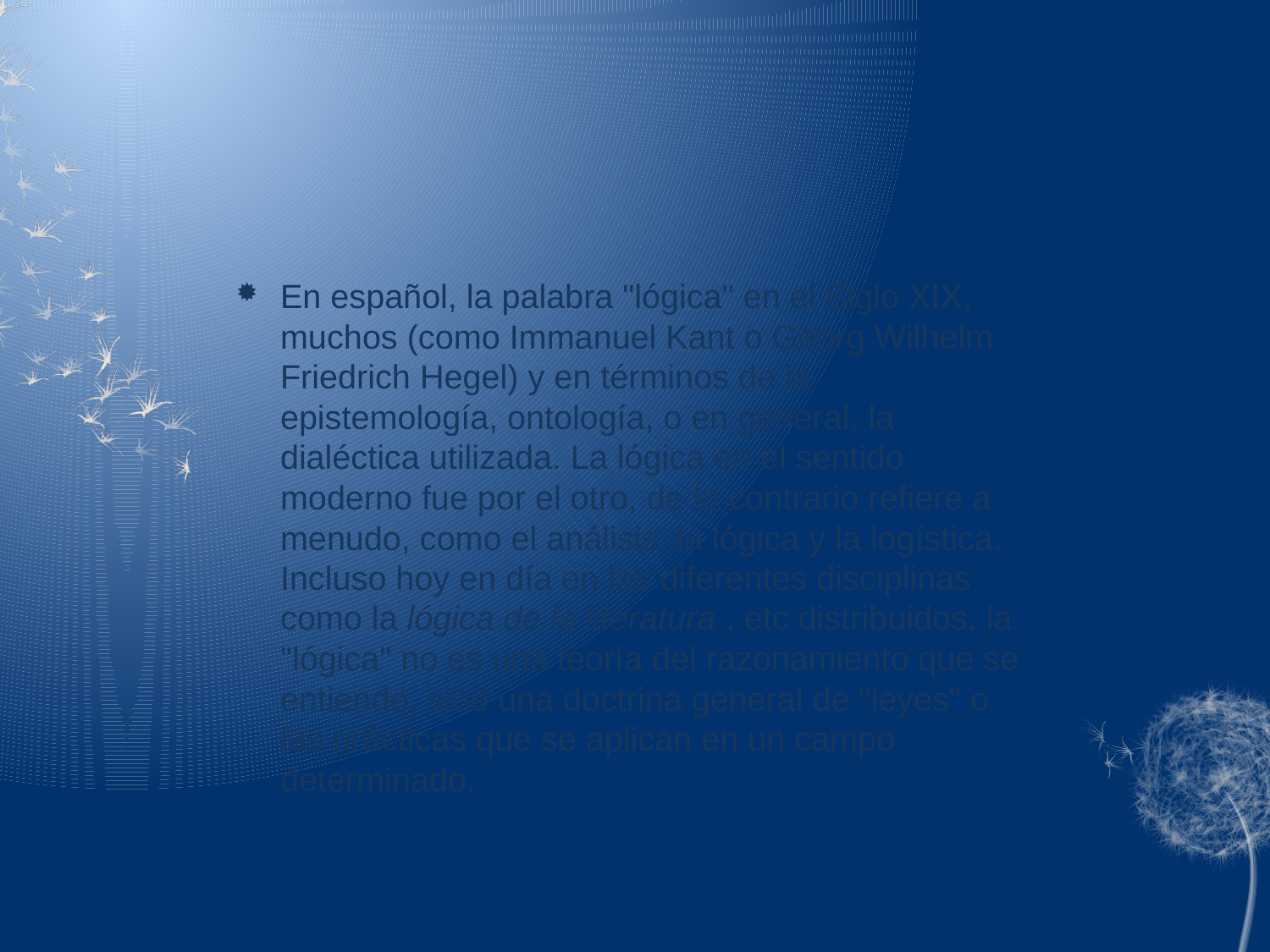

#
En español, la palabra "lógica" en el Siglo XIX, muchos (como Immanuel Kant o Georg Wilhelm Friedrich Hegel) y en términos de la epistemología, ontología, o en general, la dialéctica utilizada. La lógica en el sentido moderno fue por el otro, de lo contrario refiere a menudo, como el análisis, la lógica y la logística. Incluso hoy en día en las diferentes disciplinas como la lógica de la literatura , etc distribuidos, la "lógica" no es una teoría del razonamiento que se entiende, sino una doctrina general de "leyes" o las prácticas que se aplican en un campo determinado.